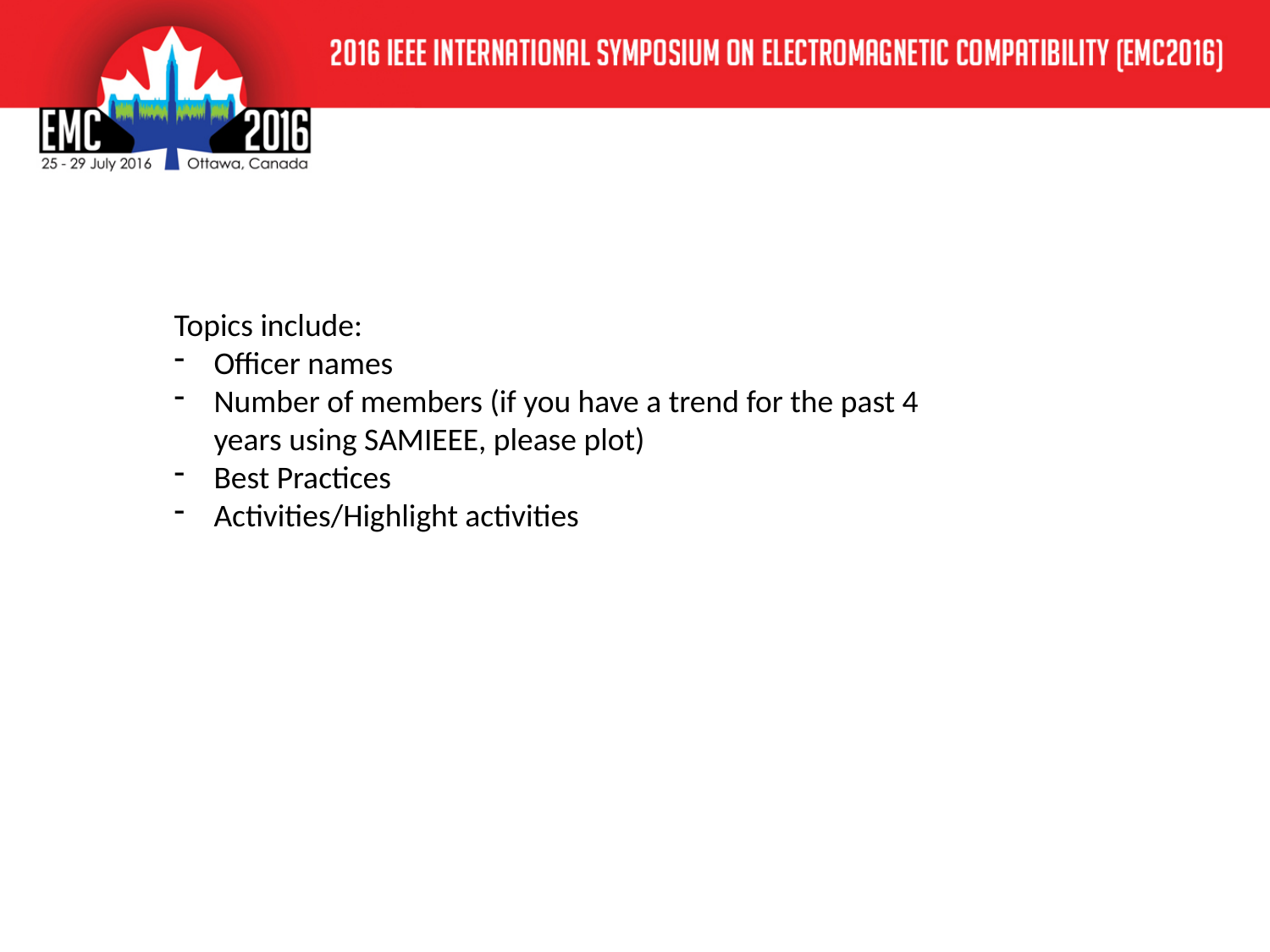

Topics include:
Officer names
Number of members (if you have a trend for the past 4 years using SAMIEEE, please plot)
Best Practices
Activities/Highlight activities